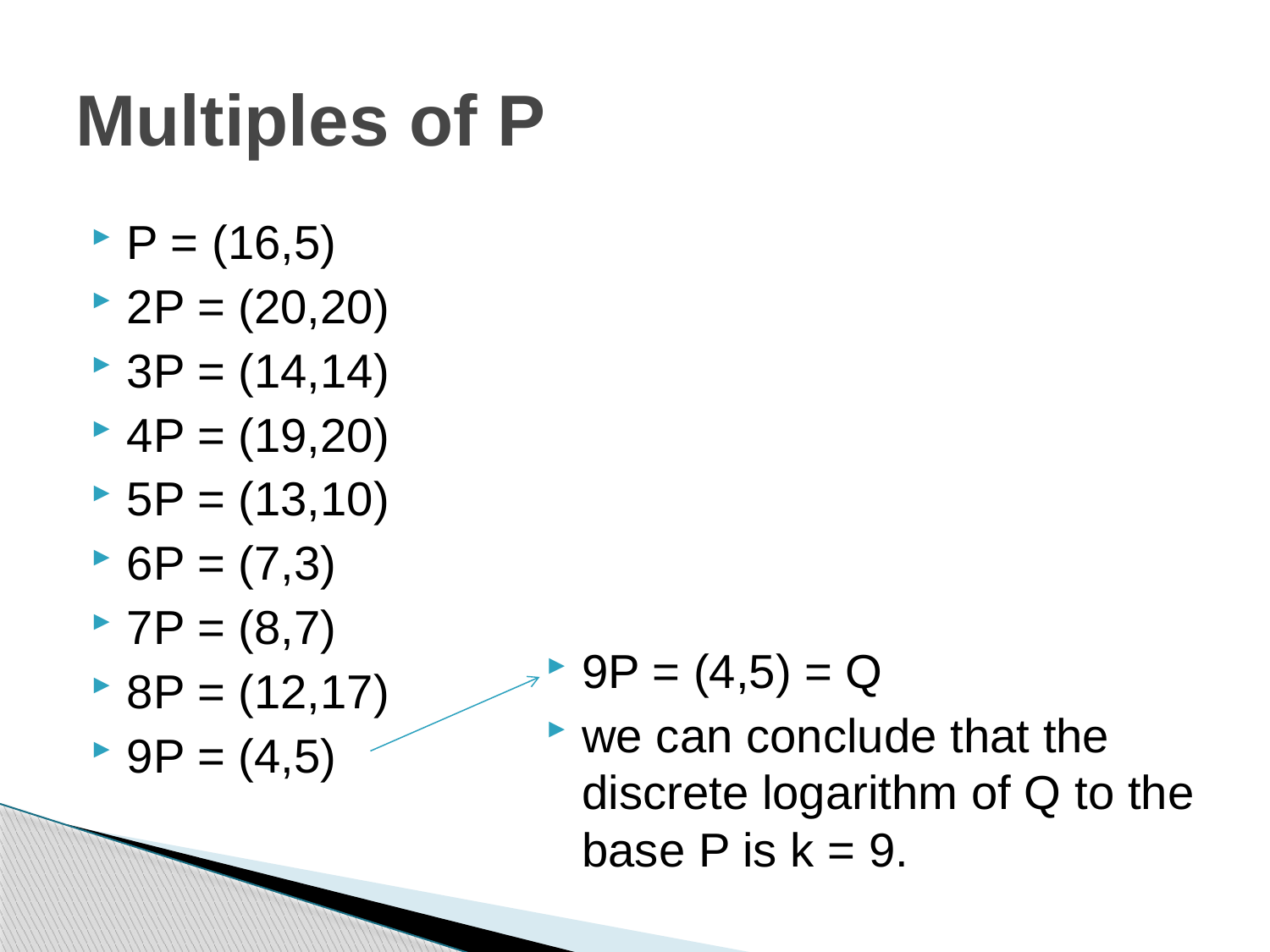

# Multiples of P
P = (16,5)
2P = (20,20)
3P = (14,14)
4P = (19,20)
5P = (13,10)
6P = (7,3)
7P = (8,7)
8P = (12,17)
9P = (4,5)

9P = (4,5) = Q
we can conclude that the discrete logarithm of Q to the base P is k = 9.